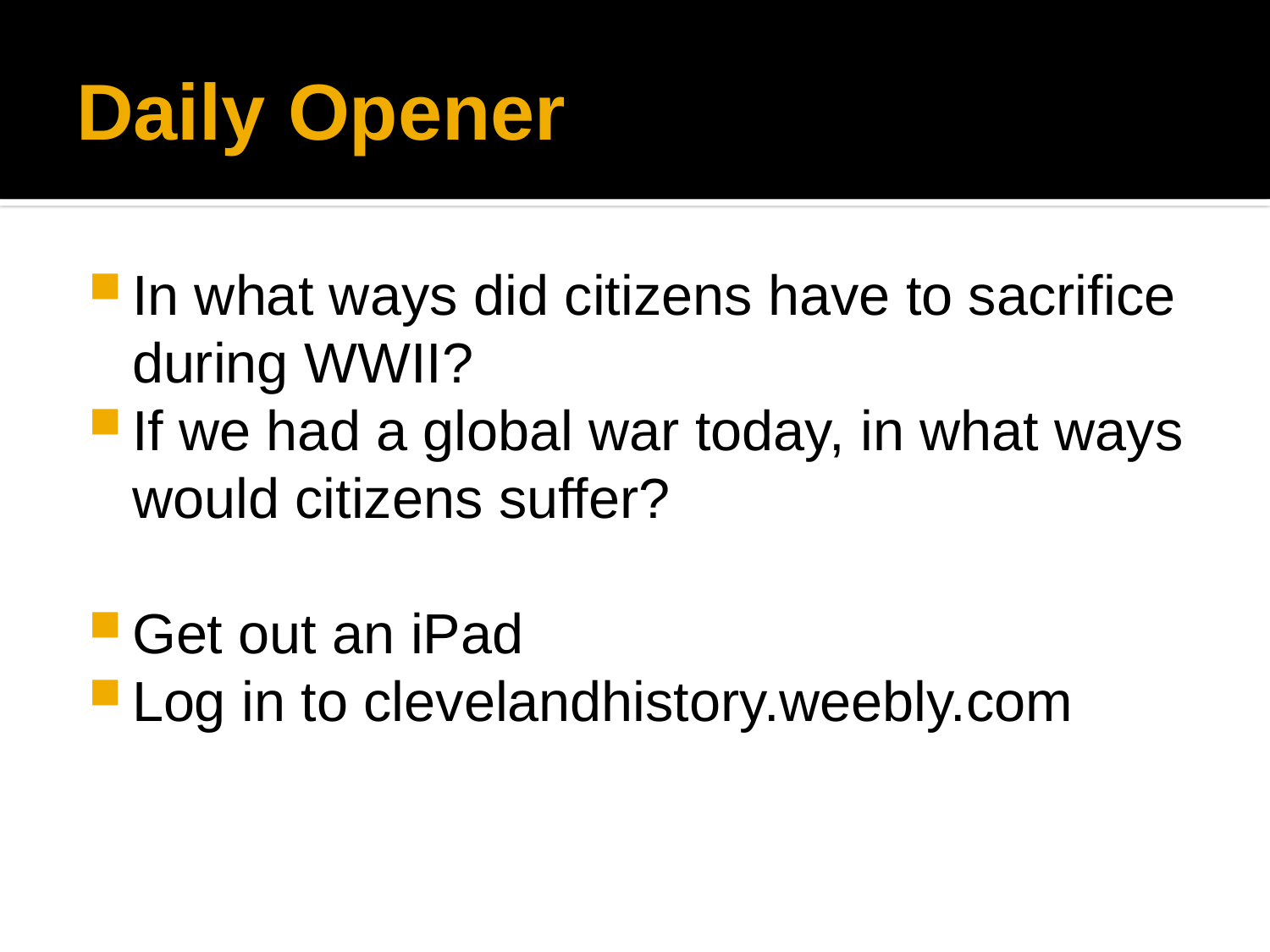

# Daily Opener
In what ways did citizens have to sacrifice during WWII?
If we had a global war today, in what ways would citizens suffer?

Get out an iPad
Log in to clevelandhistory.weebly.com